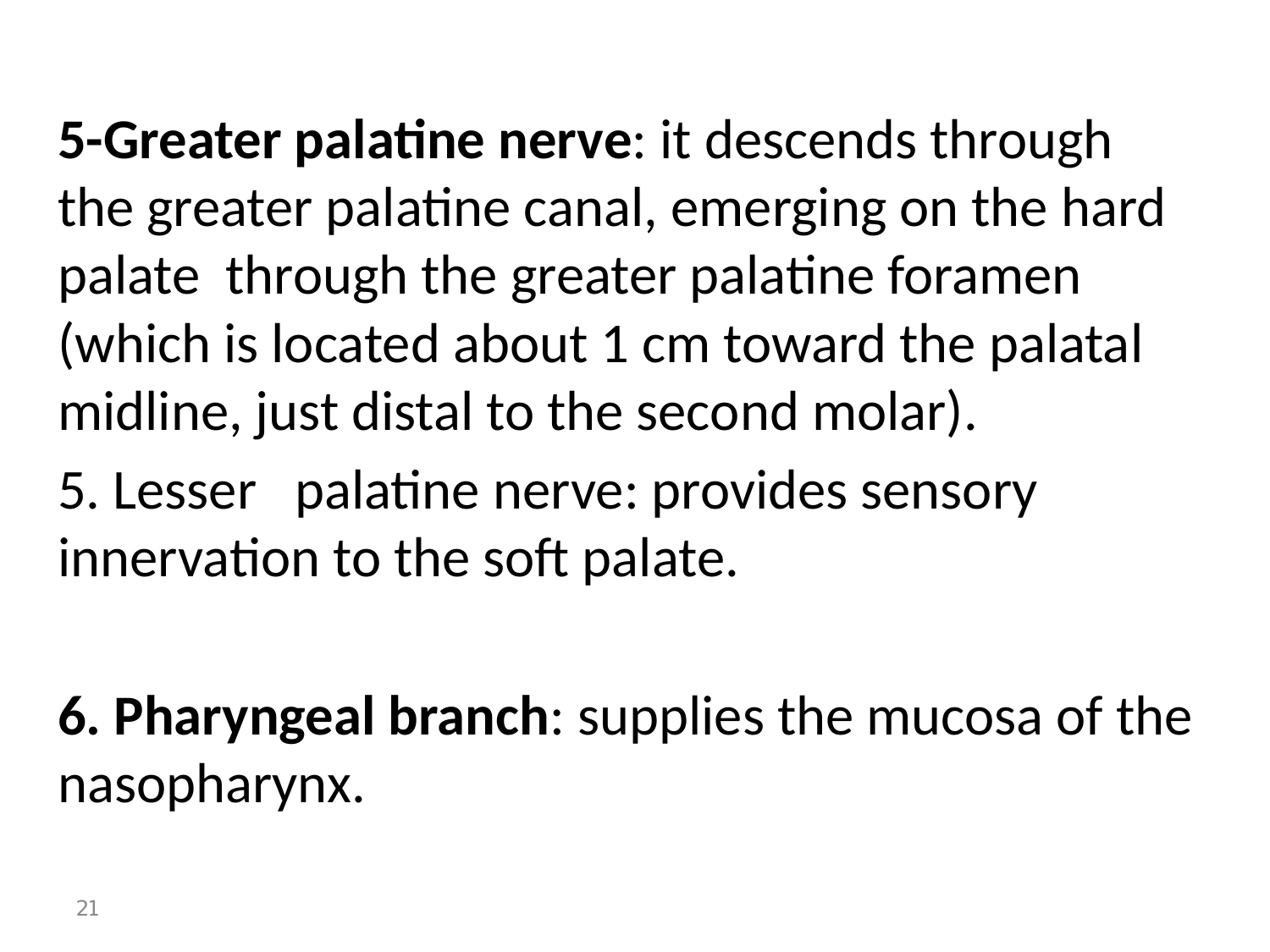

5-Greater palatine nerve: it descends through the greater palatine canal, emerging on the hard palate  through the greater palatine foramen (which is located about 1 cm toward the palatal midline, just distal to the second molar).
5. Lesser   palatine nerve: provides sensory innervation to the soft palate.

6. Pharyngeal branch: supplies the mucosa of the nasopharynx.

21